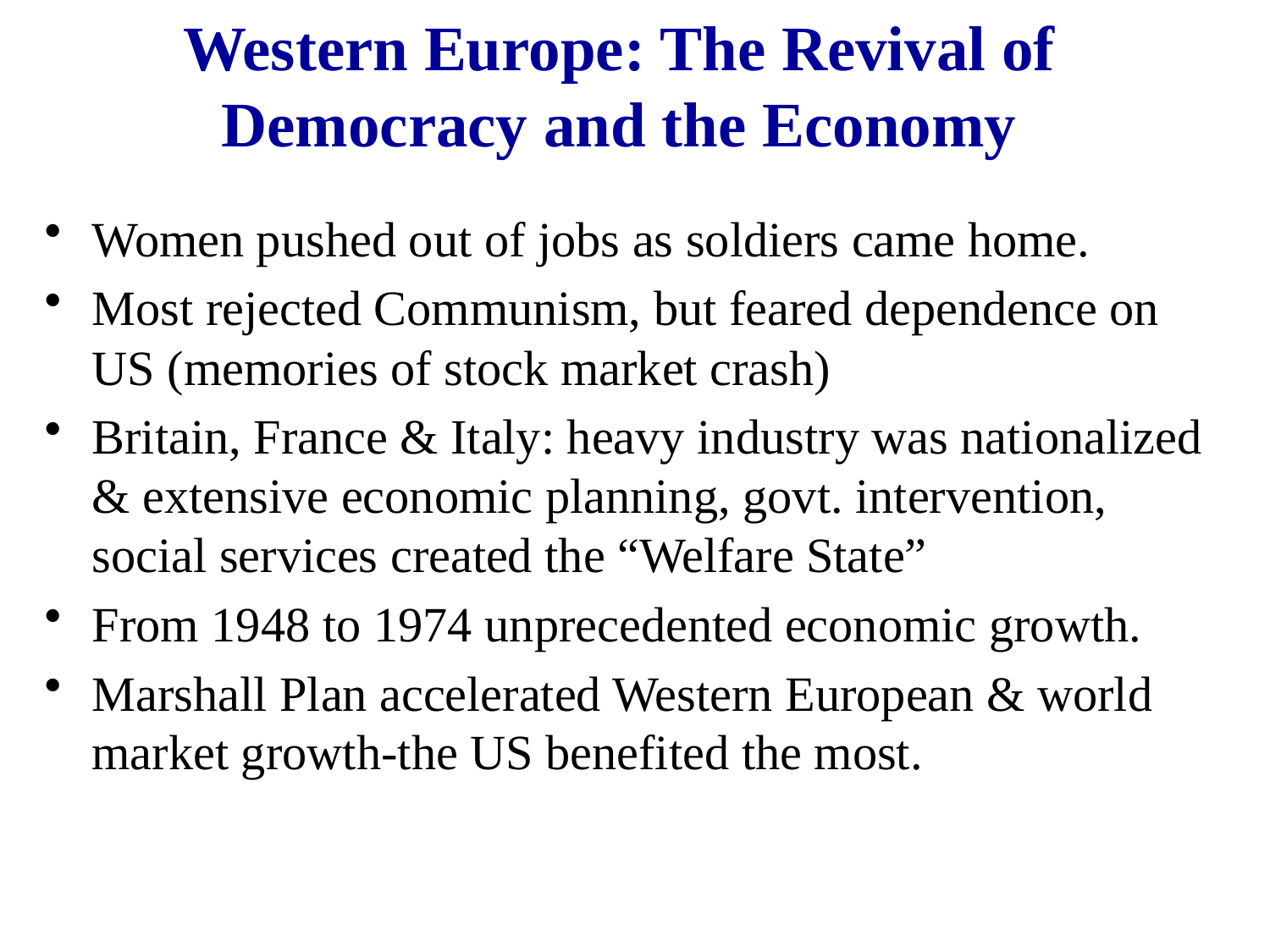

# Western Europe: The Revival of Democracy and the Economy
Women pushed out of jobs as soldiers came home.
Most rejected Communism, but feared dependence on US (memories of stock market crash)
Britain, France & Italy: heavy industry was nationalized & extensive economic planning, govt. intervention, social services created the “Welfare State”
From 1948 to 1974 unprecedented economic growth.
Marshall Plan accelerated Western European & world market growth-the US benefited the most.